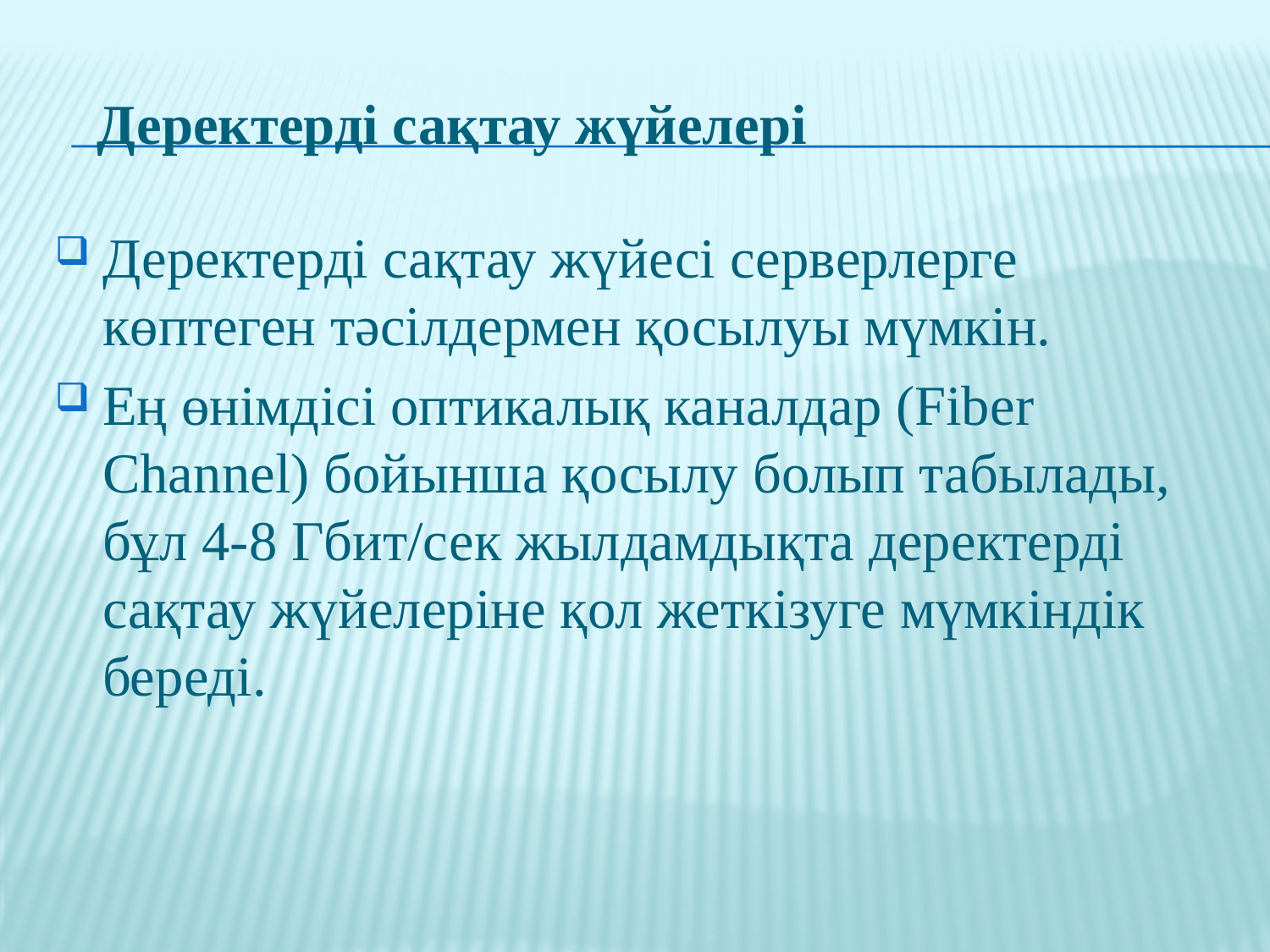

# Деректерді сақтау жүйелері
Деректерді сақтау жүйесі серверлерге көптеген тәсілдермен қосылуы мүмкін.
Ең өнімдісі оптикалық каналдар (Fiber Channel) бойынша қосылу болып табылады, бұл 4-8 Гбит/сек жылдамдықта деректерді сақтау жүйелеріне қол жеткізуге мүмкіндік береді.